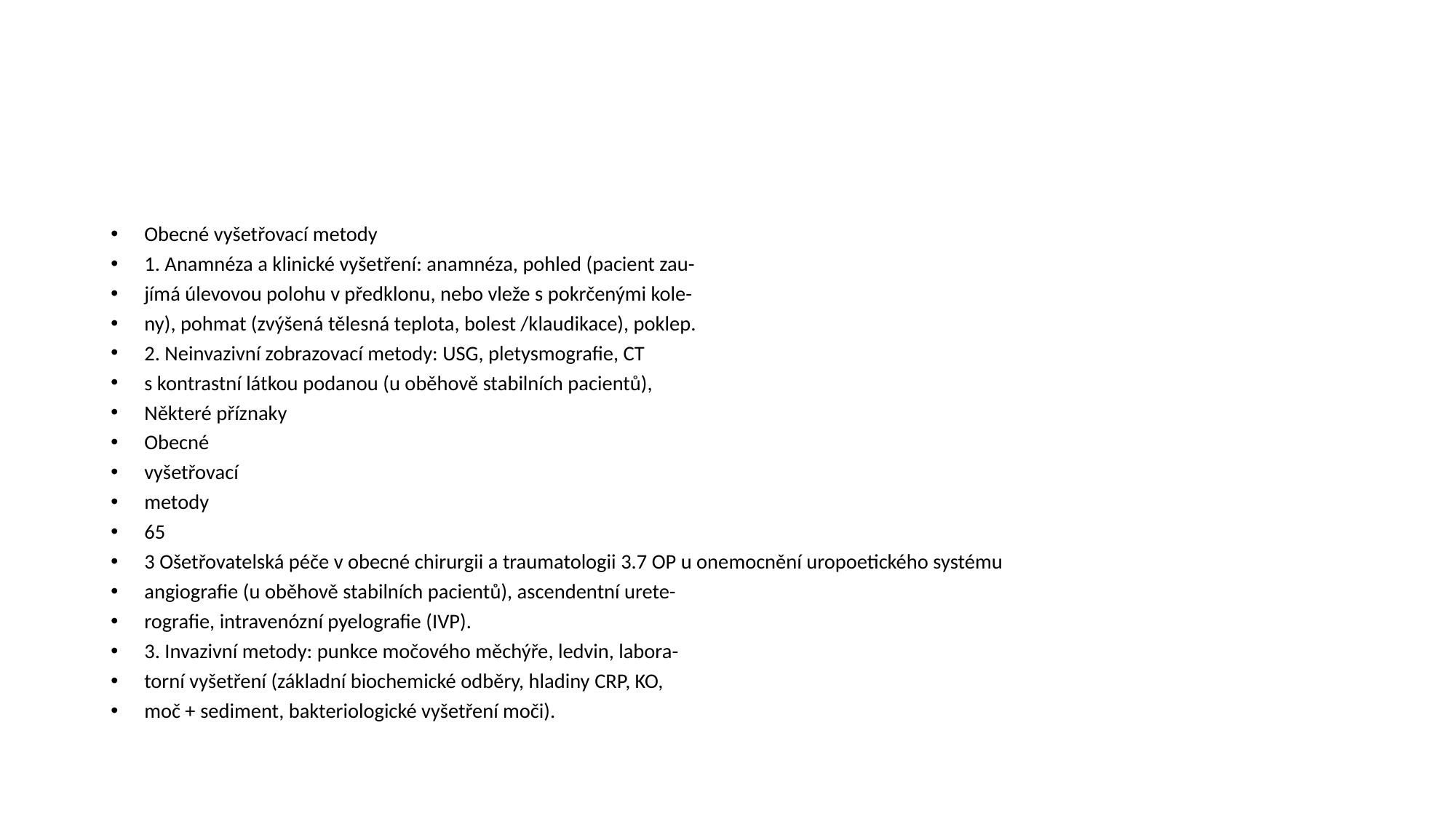

#
Obecné vyšetřovací metody
1. Anamnéza a klinické vyšetření: anamnéza, pohled (pacient zau-
jímá úlevovou polohu v předklonu, nebo vleže s pokrčenými kole-
ny), pohmat (zvýšená tělesná teplota, bolest /klaudikace), poklep.
2. Neinvazivní zobrazovací metody: USG, pletysmografie, CT
s kontrastní látkou podanou (u oběhově stabilních pacientů),
Některé příznaky
Obecné
vyšetřovací
metody
65
3 Ošetřovatelská péče v obecné chirurgii a traumatologii 3.7 OP u onemocnění uropoetického systému
angiografie (u oběhově stabilních pacientů), ascendentní urete-
rografie, intravenózní pyelografie (IVP).
3. Invazivní metody: punkce močového měchýře, ledvin, labora-
torní vyšetření (základní biochemické odběry, hladiny CRP, KO,
moč + sediment, bakteriologické vyšetření moči).